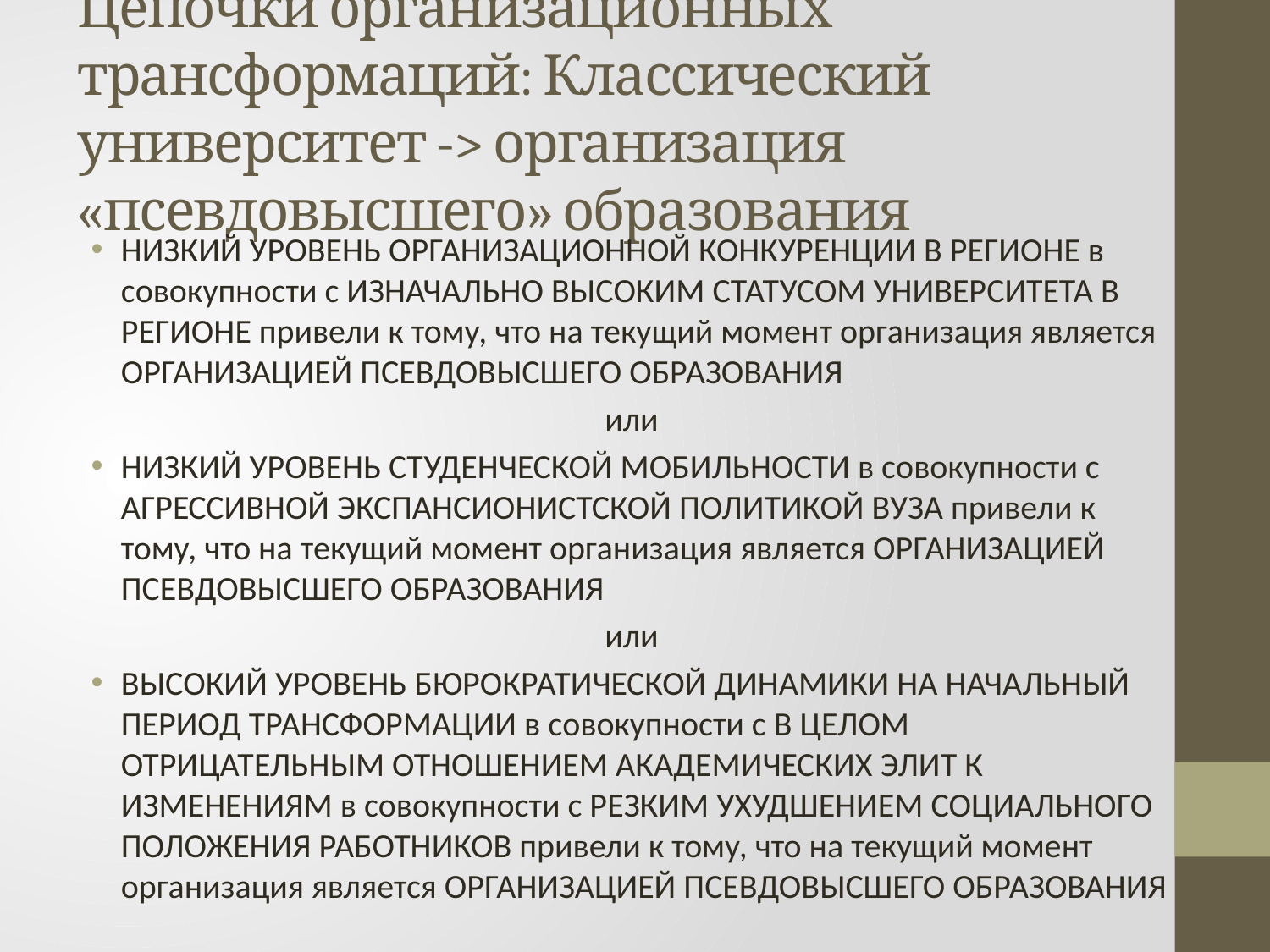

# Цепочки организационных трансформаций: Классический университет -> организация «псевдовысшего» образования
НИЗКИЙ УРОВЕНЬ ОРГАНИЗАЦИОННОЙ КОНКУРЕНЦИИ В РЕГИОНЕ в совокупности с ИЗНАЧАЛЬНО ВЫСОКИМ СТАТУСОМ УНИВЕРСИТЕТА В РЕГИОНЕ привели к тому, что на текущий момент организация является ОРГАНИЗАЦИЕЙ ПСЕВДОВЫСШЕГО ОБРАЗОВАНИЯ
или
НИЗКИЙ УРОВЕНЬ СТУДЕНЧЕСКОЙ МОБИЛЬНОСТИ в совокупности с АГРЕССИВНОЙ ЭКСПАНСИОНИСТСКОЙ ПОЛИТИКОЙ ВУЗА привели к тому, что на текущий момент организация является ОРГАНИЗАЦИЕЙ ПСЕВДОВЫСШЕГО ОБРАЗОВАНИЯ
или
ВЫСОКИЙ УРОВЕНЬ БЮРОКРАТИЧЕСКОЙ ДИНАМИКИ НА НАЧАЛЬНЫЙ ПЕРИОД ТРАНСФОРМАЦИИ в совокупности с В ЦЕЛОМ ОТРИЦАТЕЛЬНЫМ ОТНОШЕНИЕМ АКАДЕМИЧЕСКИХ ЭЛИТ К ИЗМЕНЕНИЯМ в совокупности с РЕЗКИМ УХУДШЕНИЕМ СОЦИАЛЬНОГО ПОЛОЖЕНИЯ РАБОТНИКОВ привели к тому, что на текущий момент организация является ОРГАНИЗАЦИЕЙ ПСЕВДОВЫСШЕГО ОБРАЗОВАНИЯ